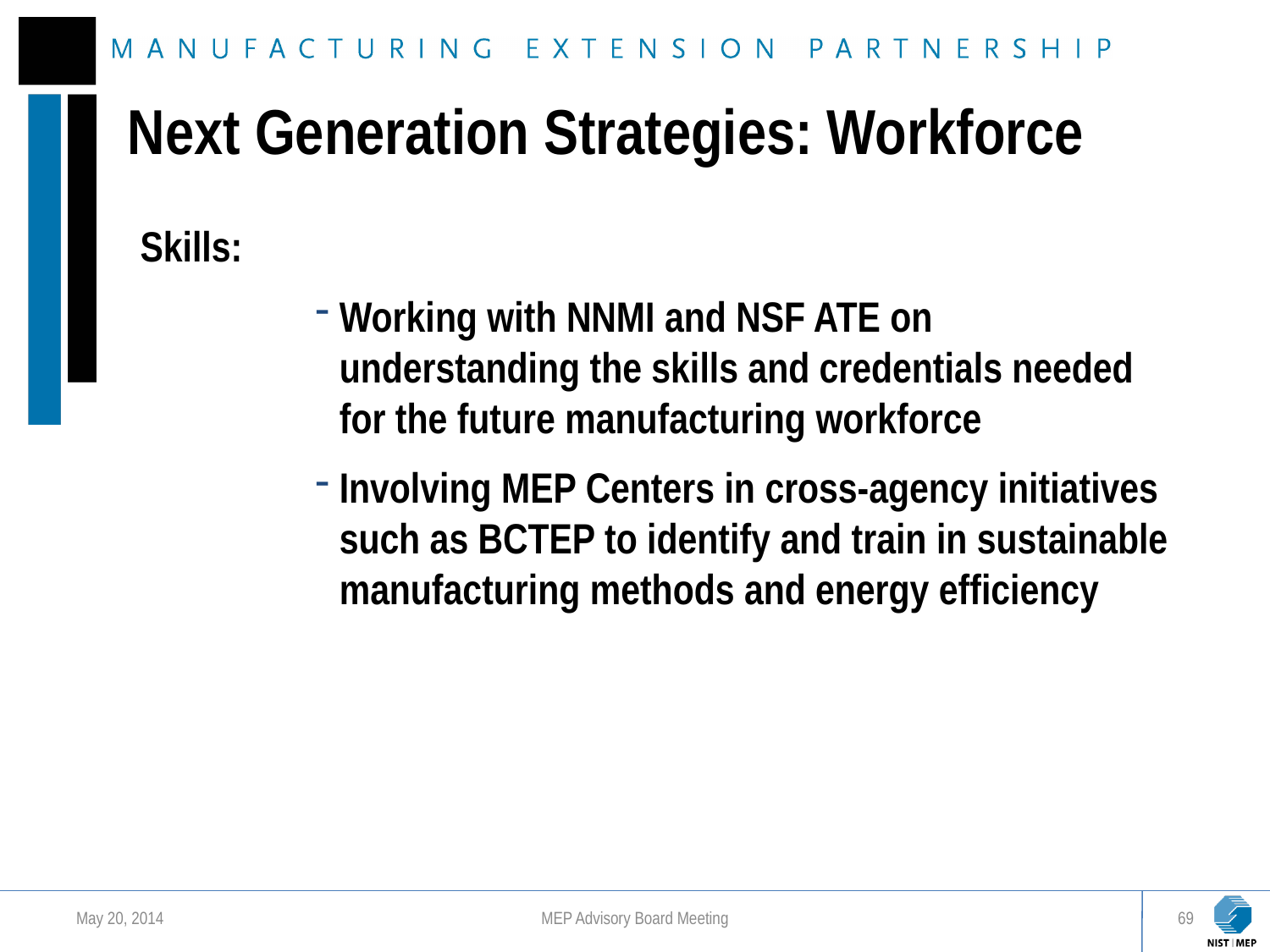

Next Generation Strategies: Workforce
Skills:
Working with NNMI and NSF ATE on understanding the skills and credentials needed for the future manufacturing workforce
Involving MEP Centers in cross-agency initiatives such as BCTEP to identify and train in sustainable manufacturing methods and energy efficiency

May 20, 2014
MEP Advisory Board Meeting
69